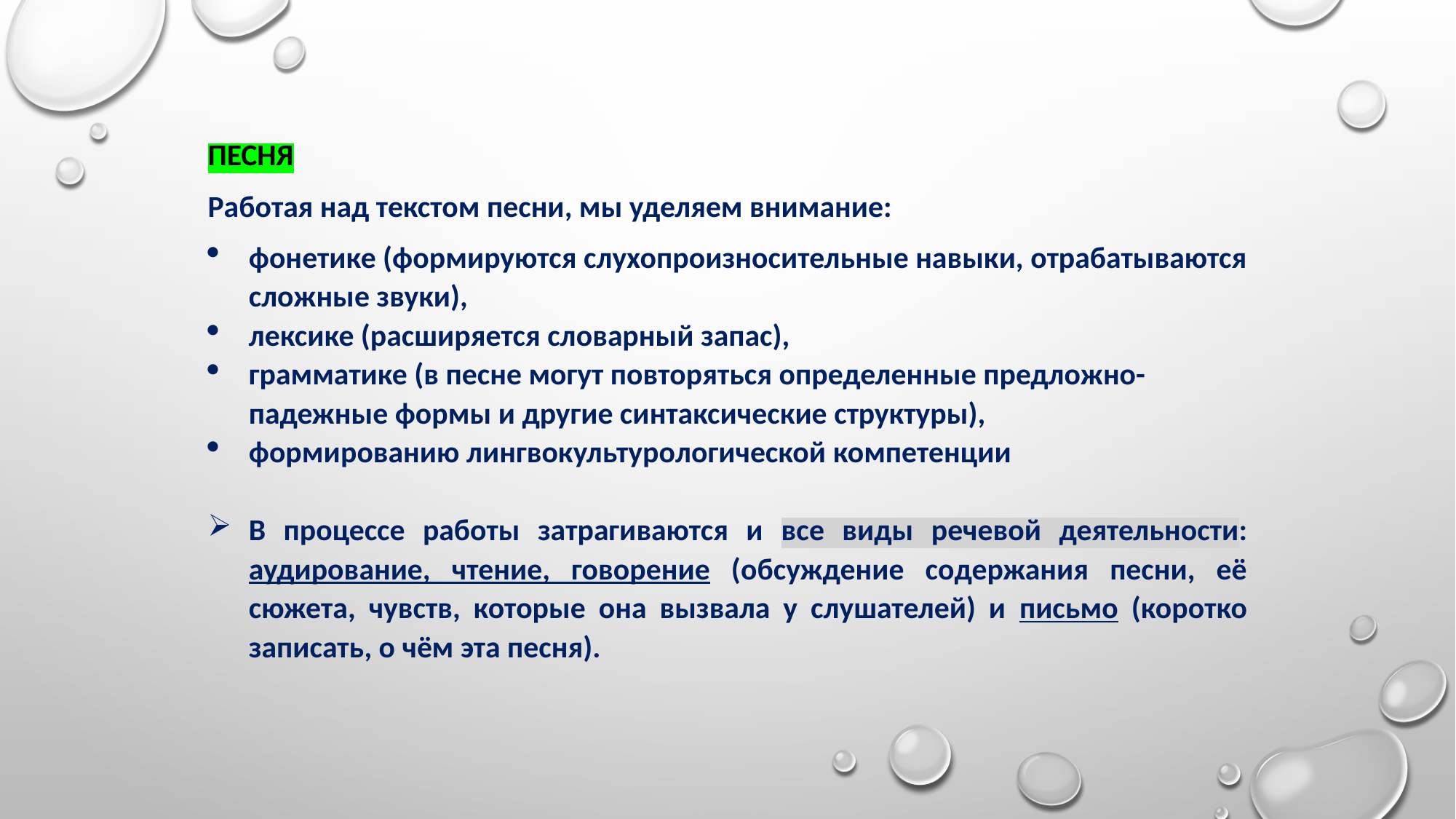

ПЕСНЯ
Работая над текстом песни, мы уделяем внимание:
фонетике (формируются слухопроизносительные навыки, отрабатываются сложные звуки),
лексике (расширяется словарный запас),
грамматике (в песне могут повторяться определенные предложно-падежные формы и другие синтаксические структуры),
формированию лингвокультурологической компетенции

В процессе работы затрагиваются и все виды речевой деятельности: аудирование, чтение, говорение (обсуждение содержания песни, её сюжета, чувств, которые она вызвала у слушателей) и письмо (коротко записать, о чём эта песня).